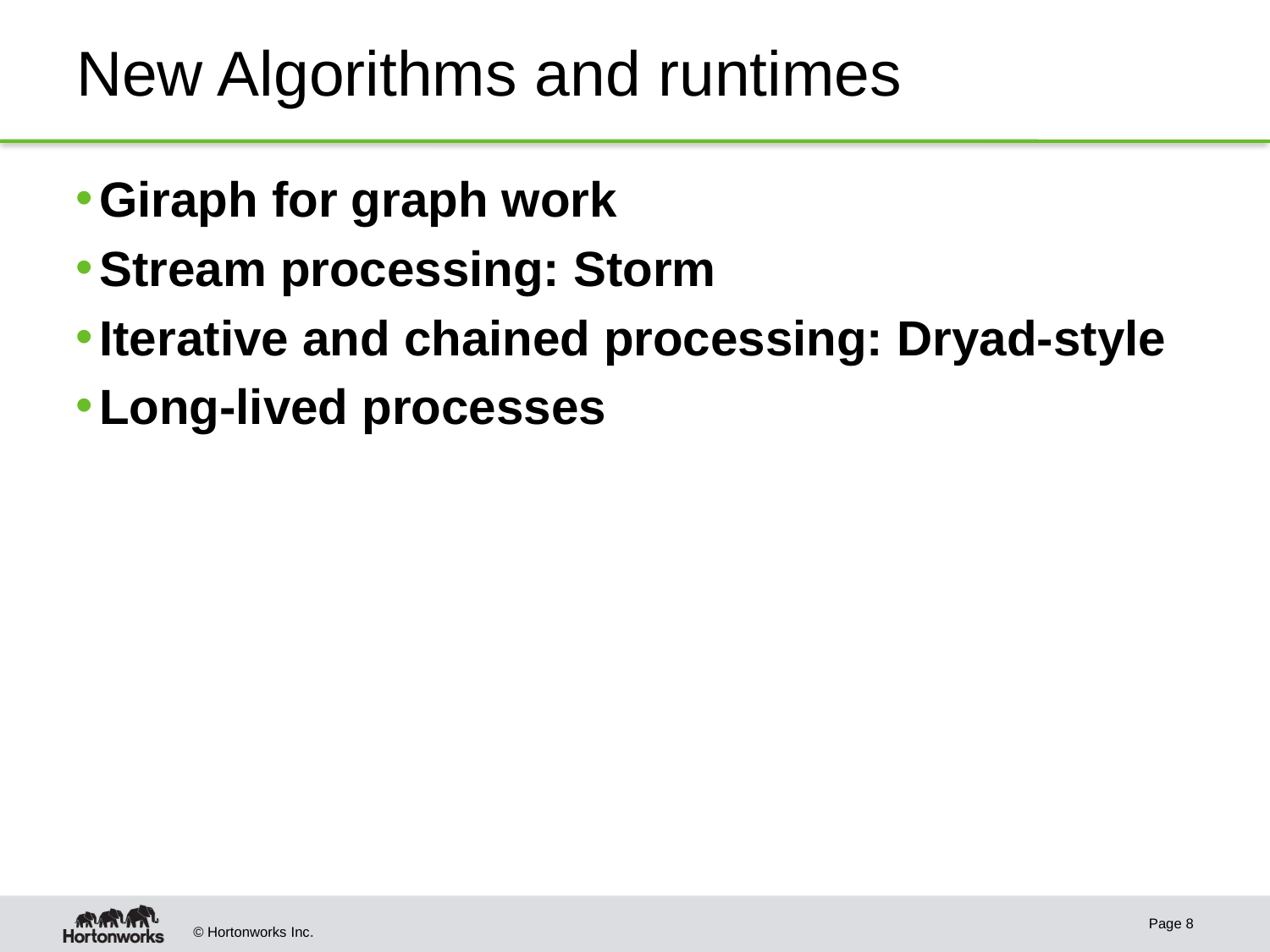

# New Algorithms and runtimes
Giraph for graph work
Stream processing: Storm
Iterative and chained processing: Dryad-style
Long-lived processes

Page 8